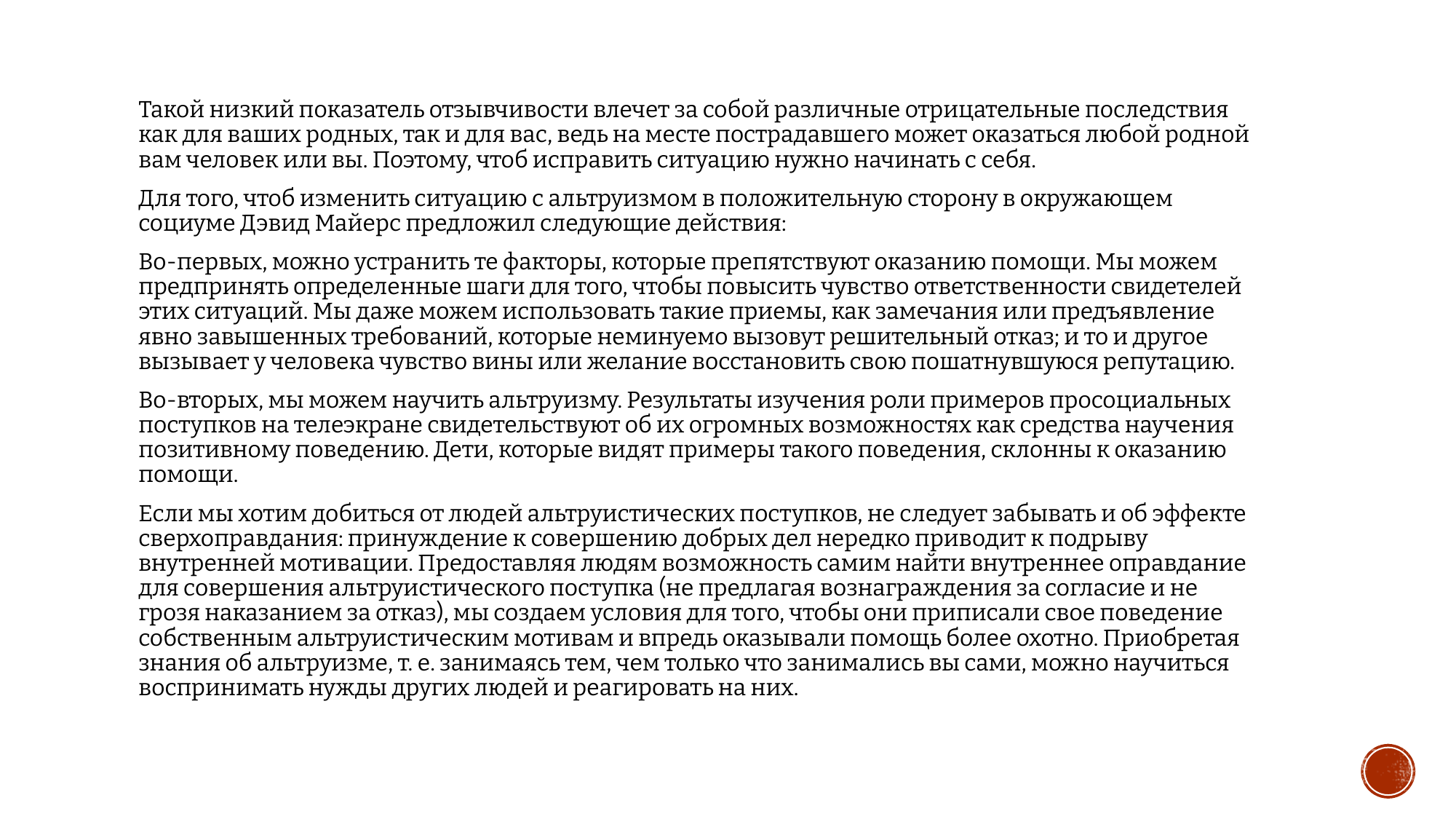

#
Такой низкий показатель отзывчивости влечет за собой различные отрицательные последствия как для ваших родных, так и для вас, ведь на месте пострадавшего может оказаться любой родной вам человек или вы. Поэтому, чтоб исправить ситуацию нужно начинать с себя.
Для того, чтоб изменить ситуацию с альтруизмом в положительную сторону в окружающем социуме Дэвид Майерс предложил следующие действия:
Во-первых, можно устранить те факторы, которые препятствуют оказанию помощи. Мы можем предпринять определенные шаги для того, чтобы повысить чувство ответственности свидетелей этих ситуаций. Мы даже можем использовать такие приемы, как замечания или предъявление явно завышенных требований, которые неминуемо вызовут решительный отказ; и то и другое вызывает у человека чувство вины или желание восстановить свою пошатнувшуюся репутацию.
Во-вторых, мы можем научить альтруизму. Результаты изучения роли примеров просоциальных поступков на телеэкране свидетельствуют об их огромных возможностях как средства научения позитивному поведению. Дети, которые видят примеры такого поведения, склонны к оказанию помощи.
Если мы хотим добиться от людей альтруистических поступков, не следует забывать и об эффекте сверхоправдания: принуждение к совершению добрых дел нередко приводит к подрыву внутренней мотивации. Предоставляя людям возможность самим найти внутреннее оправдание для совершения альтруистического поступка (не предлагая вознаграждения за согласие и не грозя наказанием за отказ), мы создаем условия для того, чтобы они приписали свое поведение собственным альтруистическим мотивам и впредь оказывали помощь более охотно. Приобретая знания об альтруизме, т. е. занимаясь тем, чем только что занимались вы сами, можно научиться воспринимать нужды других людей и реагировать на них.